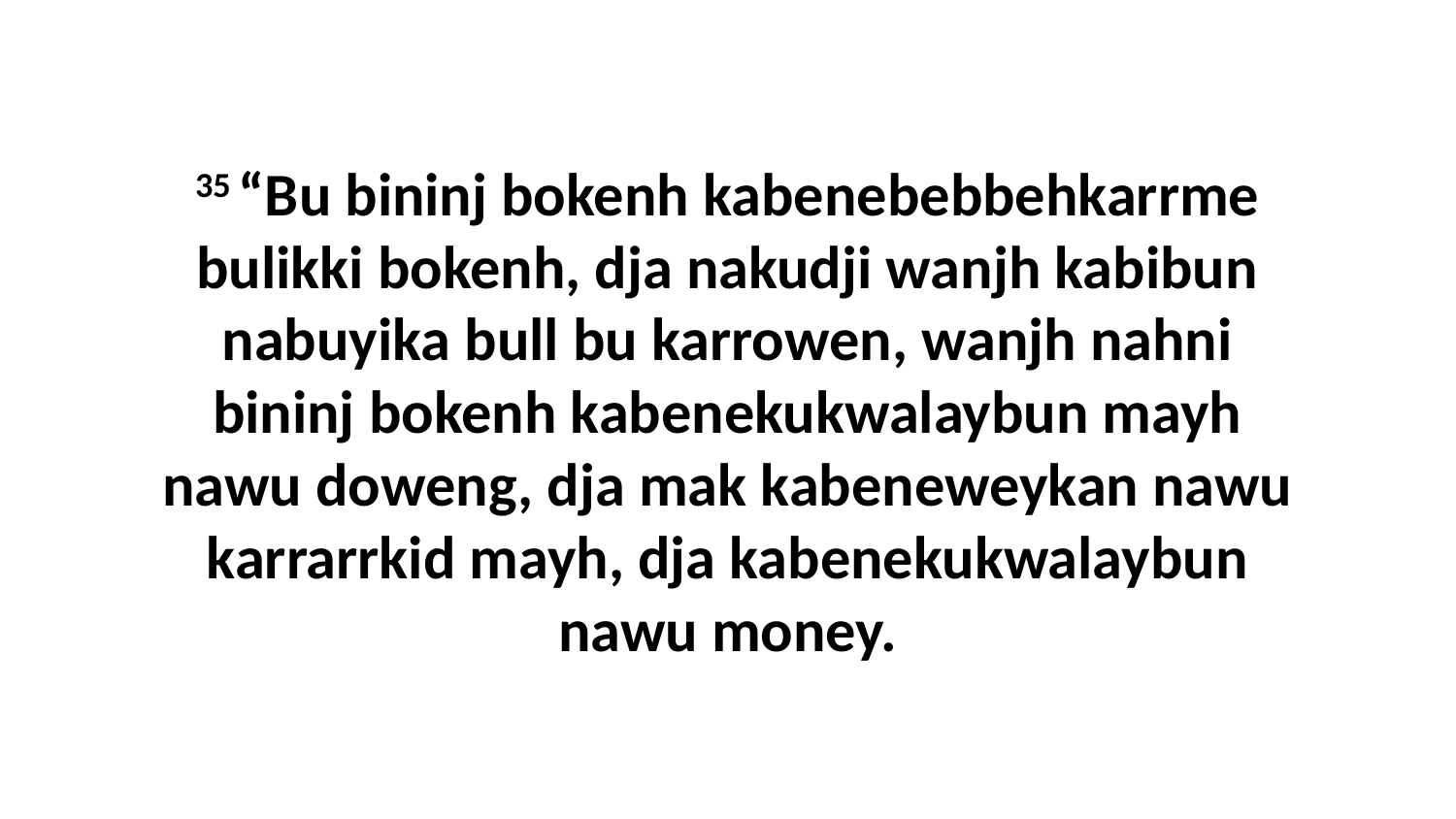

35 “Bu bininj bokenh kabenebebbehkarrme bulikki bokenh, dja nakudji wanjh kabibun nabuyika bull bu karrowen, wanjh nahni bininj bokenh kabenekukwalaybun mayh nawu doweng, dja mak kabeneweykan nawu karrarrkid mayh, dja kabenekukwalaybun nawu money.